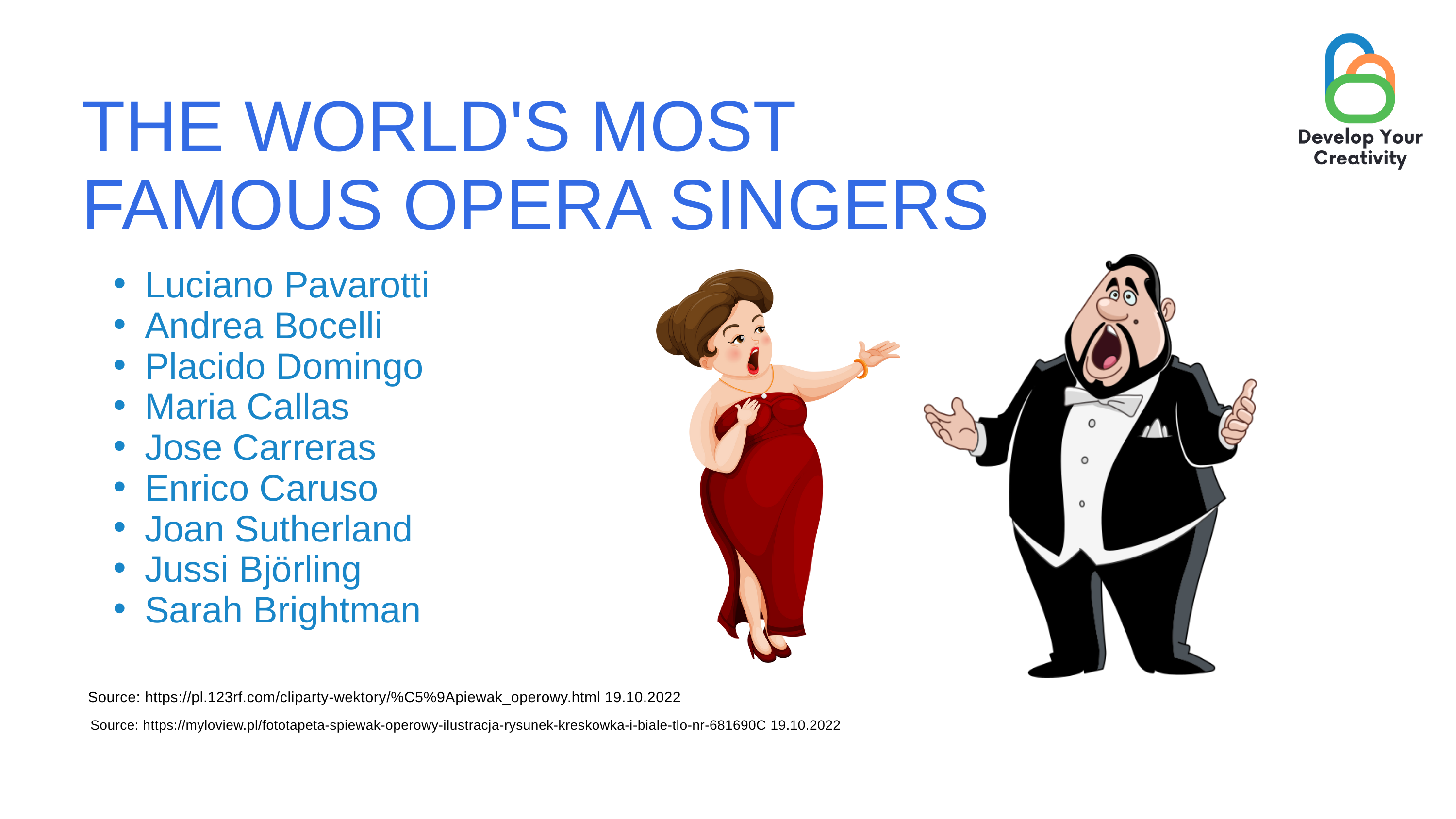

THE WORLD'S MOST FAMOUS OPERA SINGERS

Luciano Pavarotti
Andrea Bocelli
Placido Domingo
Maria Callas
Jose Carreras
Enrico Caruso
Joan Sutherland
Jussi Björling
Sarah Brightman

Source: https://pl.123rf.com/cliparty-wektory/%C5%9Apiewak_operowy.html 19.10.2022
Source: https://myloview.pl/fototapeta-spiewak-operowy-ilustracja-rysunek-kreskowka-i-biale-tlo-nr-681690C 19.10.2022